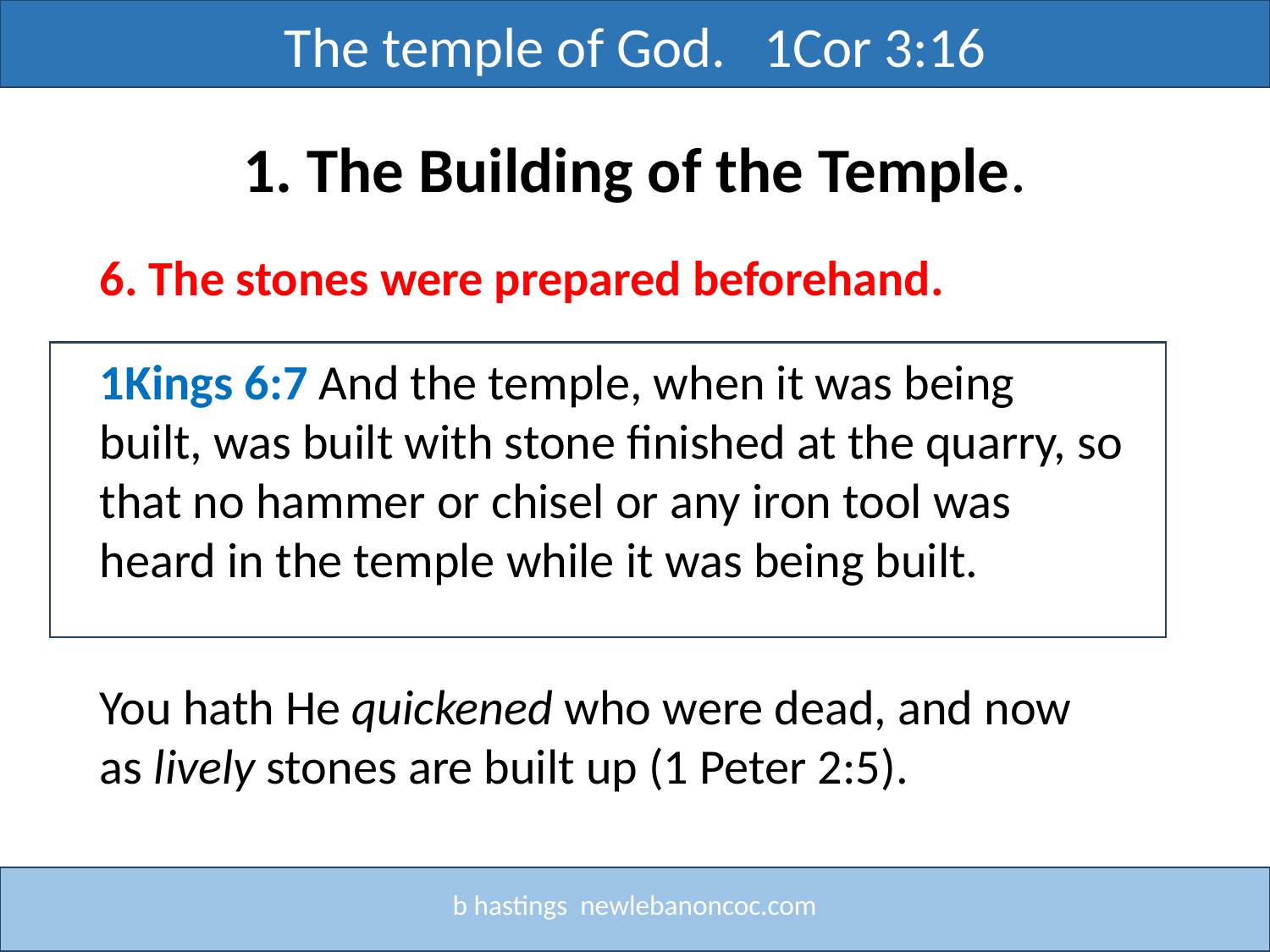

The temple of God.   1Cor 3:16
Title

1. The Building of the Temple.
6. The stones were prepared beforehand.

1Kings 6:7 And the temple, when it was being built, was built with stone finished at the quarry, so that no hammer or chisel or any iron tool was heard in the temple while it was being built.

You hath He quickened who were dead, and now as lively stones are built up (1 Peter 2:5).

b hastings  newlebanoncoc.com